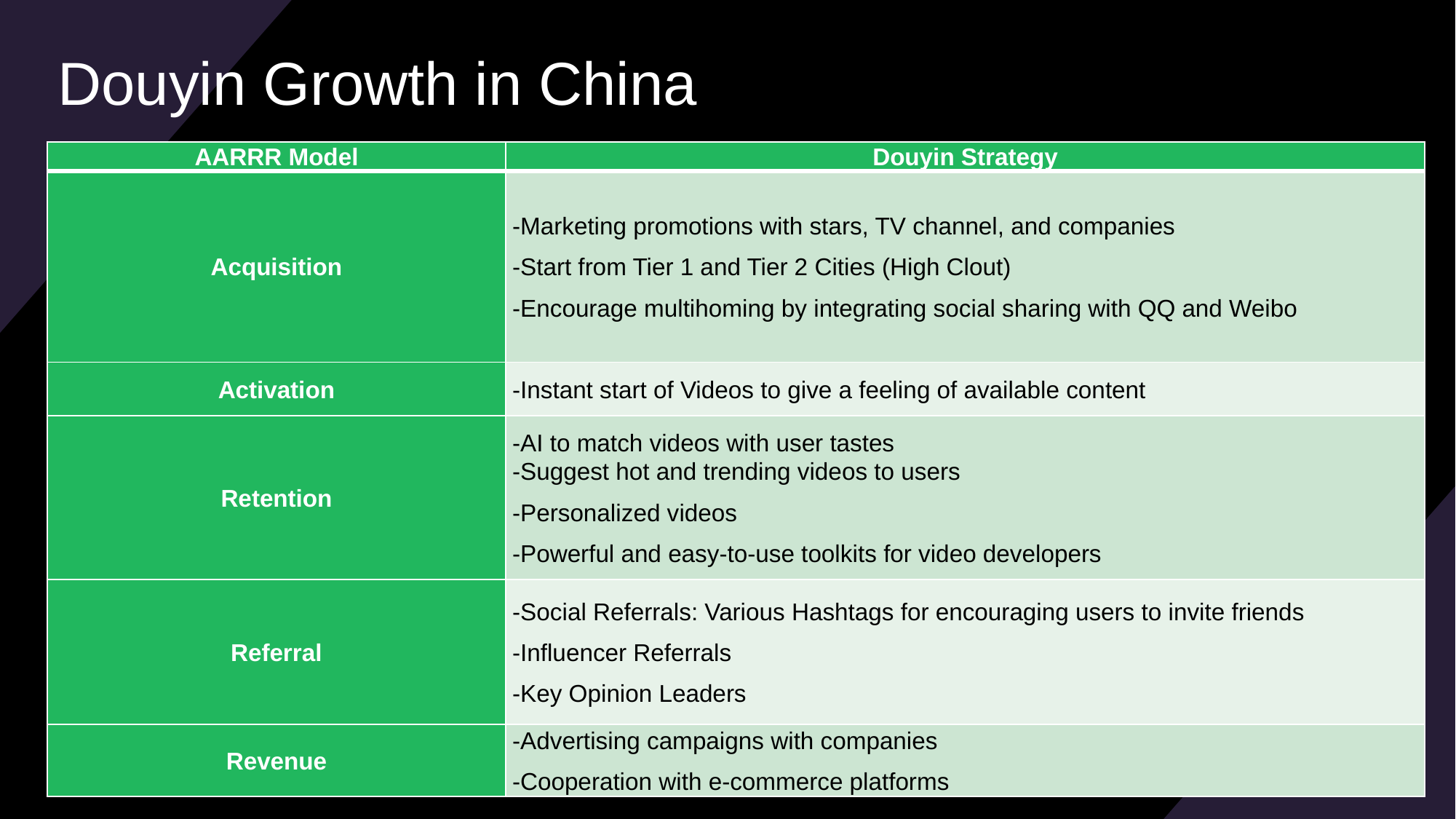

# Douyin Growth in China
| AARRR Model | Douyin Strategy |
| --- | --- |
| Acquisition | -Marketing promotions with stars, TV channel, and companies -Start from Tier 1 and Tier 2 Cities (High Clout) -Encourage multihoming by integrating social sharing with QQ and Weibo |
| Activation | -Instant start of Videos to give a feeling of available content |
| Retention | -AI to match videos with user tastes -Suggest hot and trending videos to users -Personalized videos -Powerful and easy-to-use toolkits for video developers |
| Referral | -Social Referrals: Various Hashtags for encouraging users to invite friends -Influencer Referrals -Key Opinion Leaders |
| Revenue | -Advertising campaigns with companies -Cooperation with e-commerce platforms |